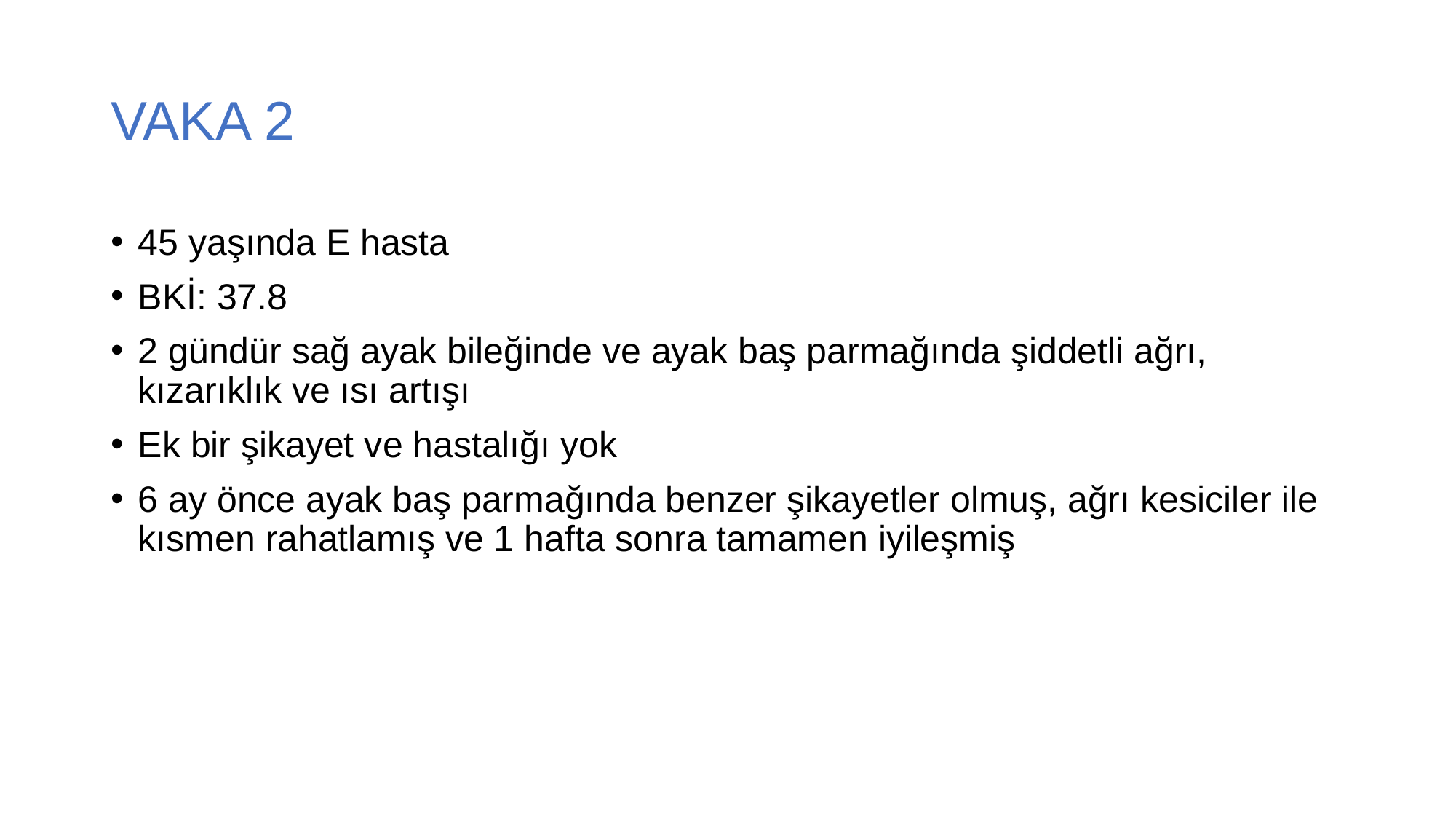

# VAKA 2
45 yaşında E hasta
BKİ: 37.8
2 gündür sağ ayak bileğinde ve ayak baş parmağında şiddetli ağrı, kızarıklık ve ısı artışı
Ek bir şikayet ve hastalığı yok
6 ay önce ayak baş parmağında benzer şikayetler olmuş, ağrı kesiciler ile kısmen rahatlamış ve 1 hafta sonra tamamen iyileşmiş